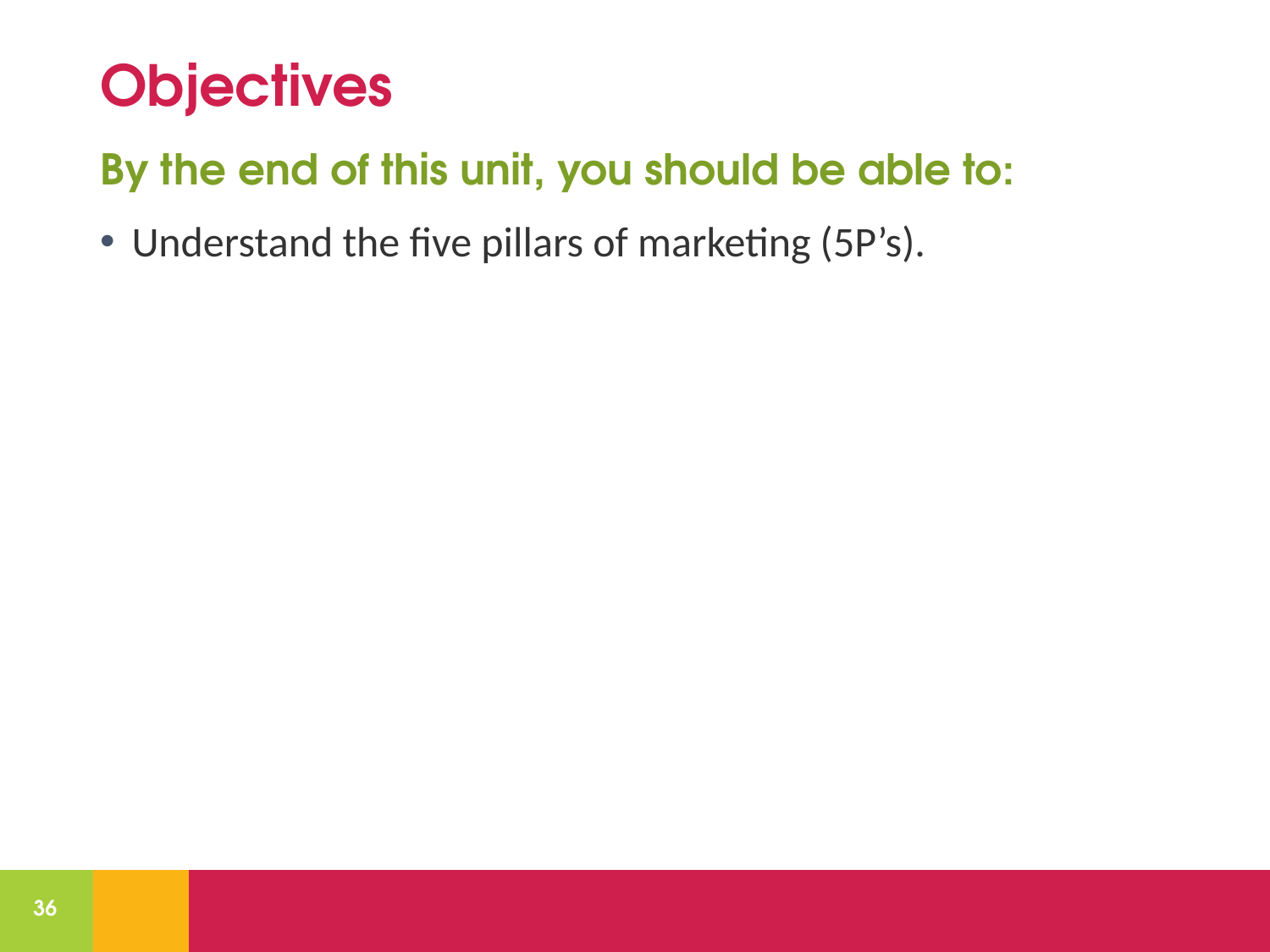

# Objectives
By the end of this unit, you should be able to:
Understand the five pillars of marketing (5P’s).

36